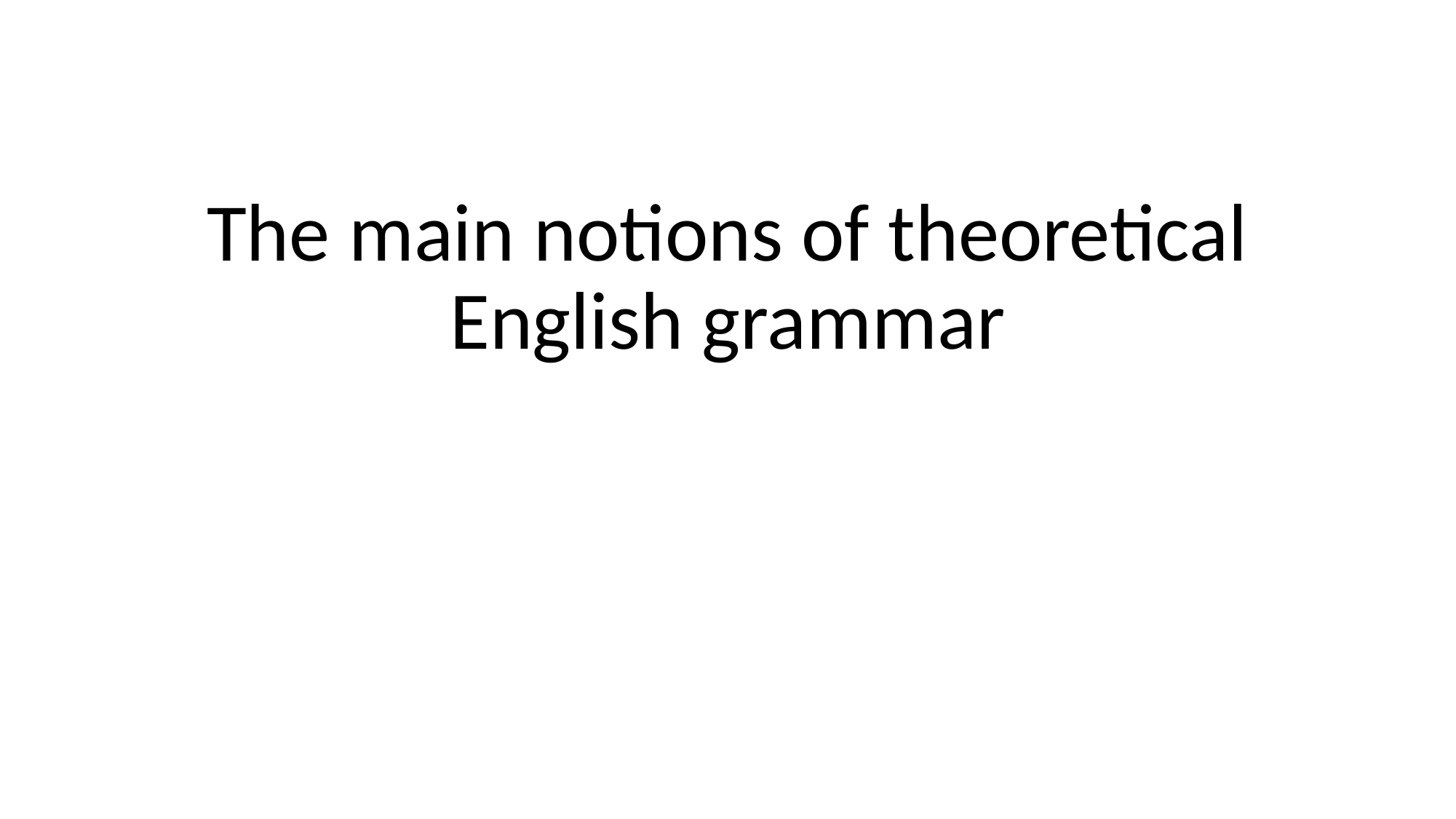

# The main notions of theoretical English grammar